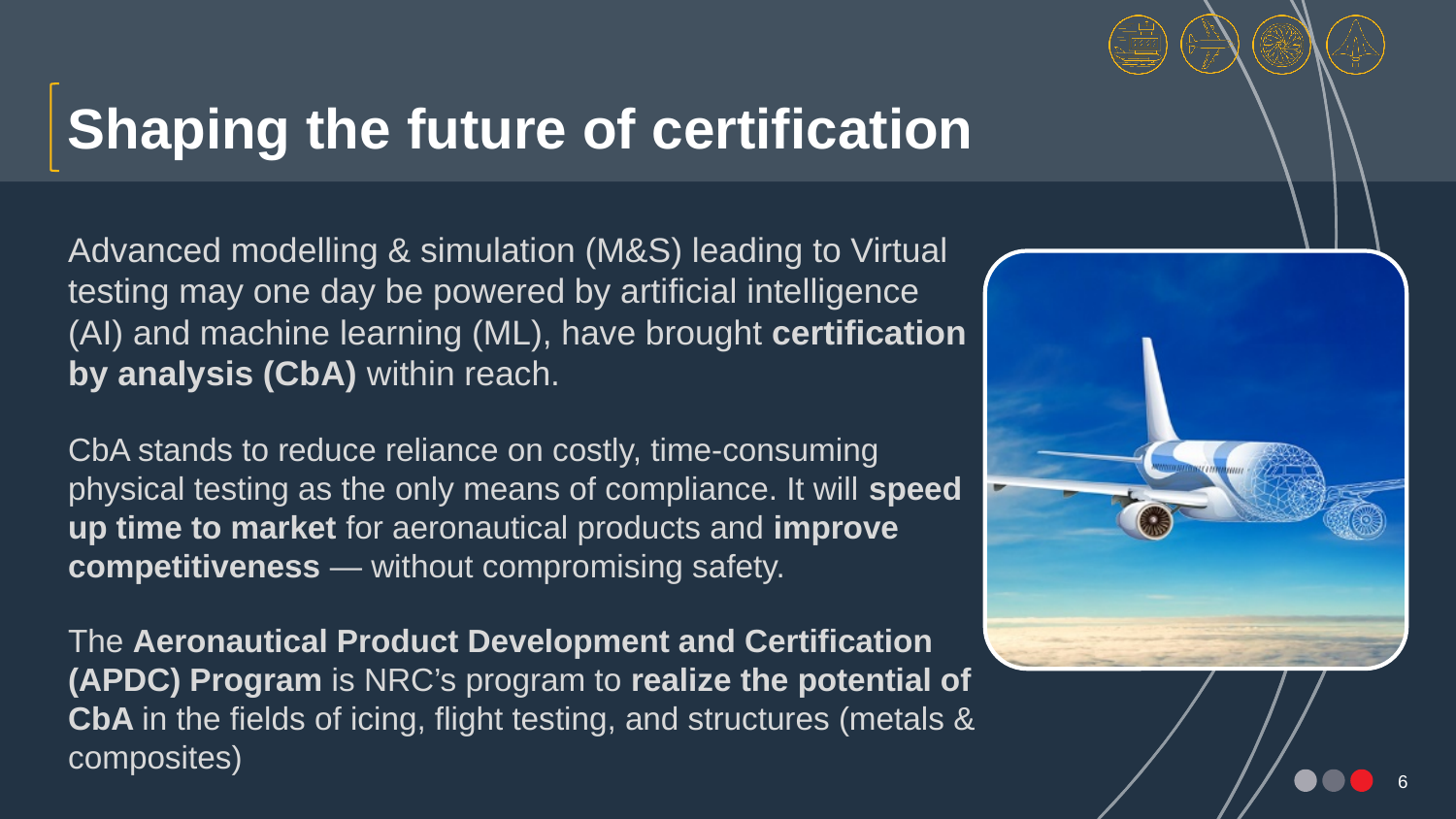

# Shaping the future of certification

Advanced modelling & simulation (M&S) leading to Virtual testing may one day be powered by artificial intelligence (AI) and machine learning (ML), have brought certification by analysis (CbA) within reach.
CbA stands to reduce reliance on costly, time-consuming physical testing as the only means of compliance. It will speed up time to market for aeronautical products and improve competitiveness — without compromising safety.
The Aeronautical Product Development and Certification (APDC) Program is NRC’s program to realize the potential of CbA in the fields of icing, flight testing, and structures (metals & composites)

6